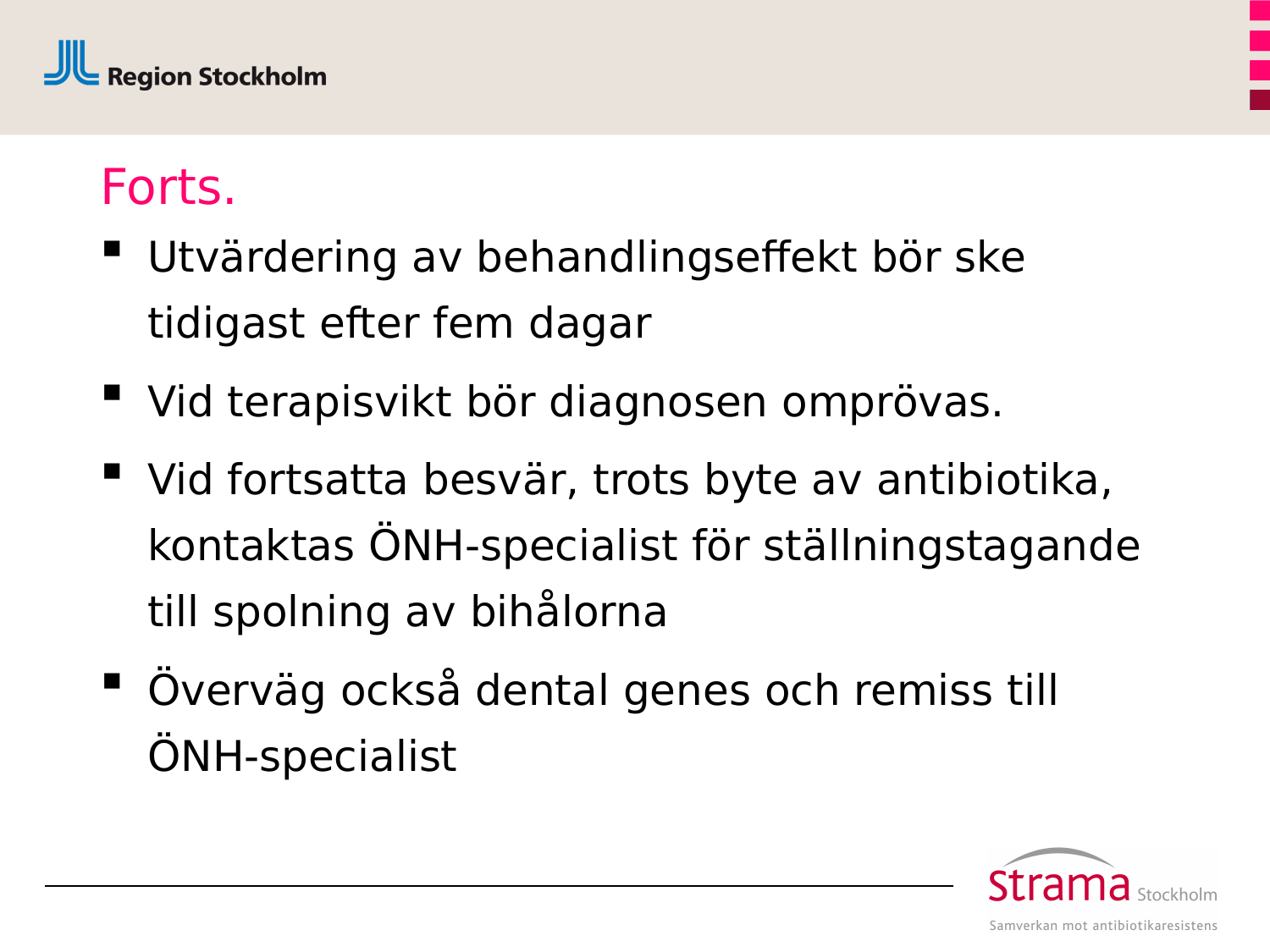

# Forts.
Utvärdering av behandlingseffekt bör ske tidigast efter fem dagar
Vid terapisvikt bör diagnosen omprövas.
Vid fortsatta besvär, trots byte av antibiotika, kontaktas ÖNH-specialist för ställningstagande till spolning av bihålorna
Överväg också dental genes och remiss till ÖNH-specialist